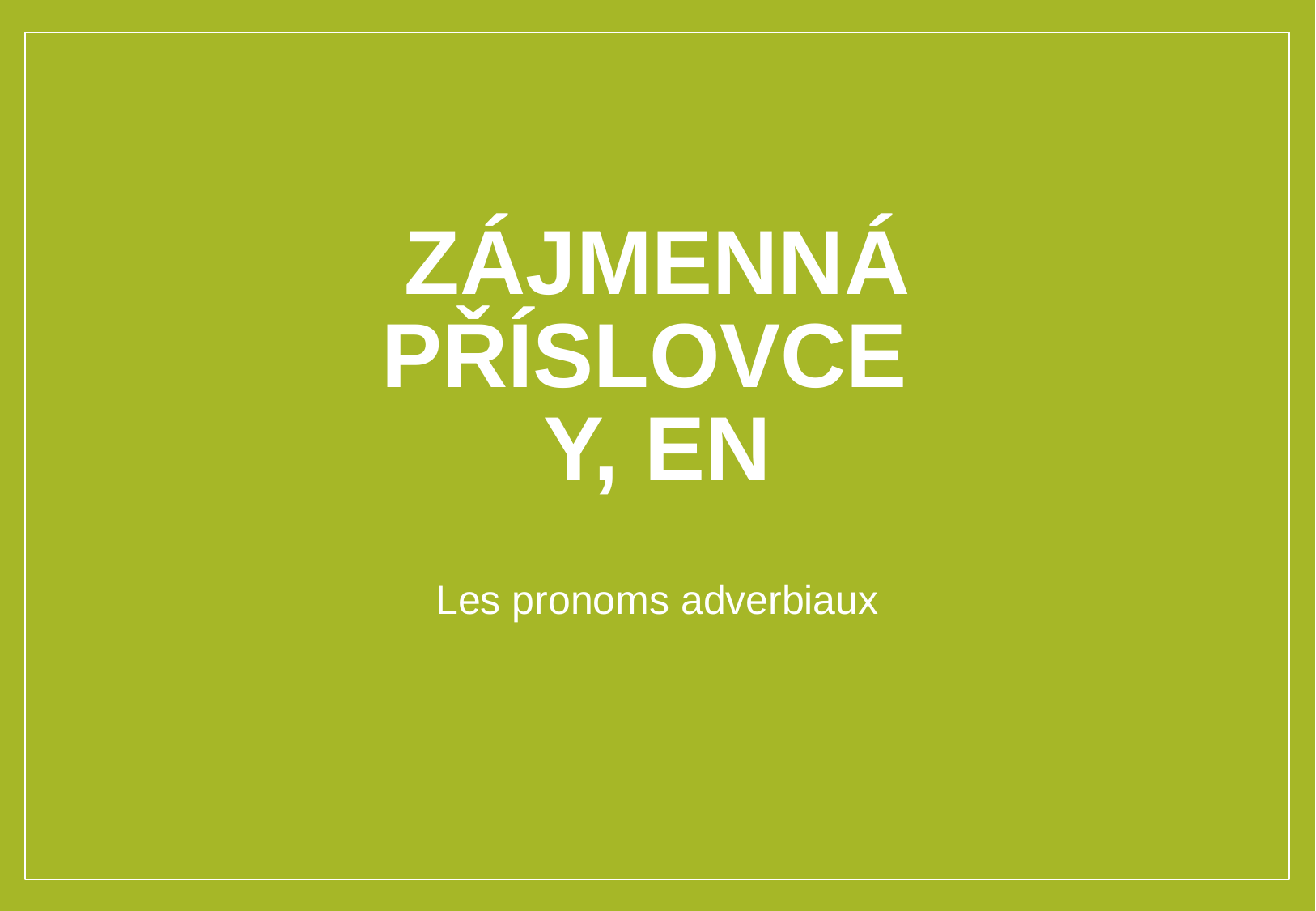

# Zájmenná příslovce y, en

Les pronoms adverbiaux